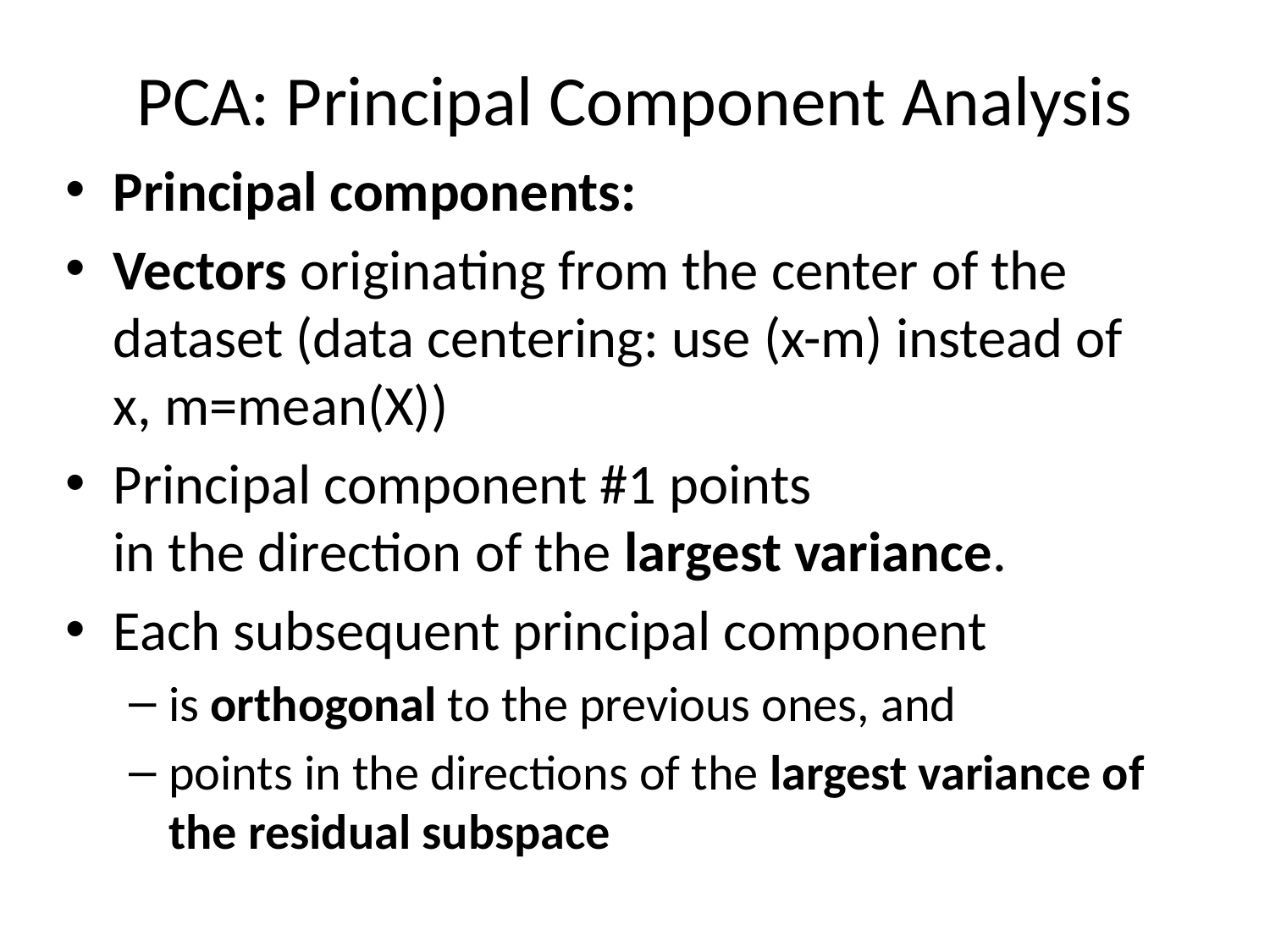

# PCA: Principal Component Analysis
Principal components:
Vectors originating from the center of the dataset (data centering: use (x-m) instead of x, m=mean(X))
Principal component #1 points
in the direction of the largest variance.
Each subsequent principal component
is orthogonal to the previous ones, and
points in the directions of the largest variance of the residual subspace